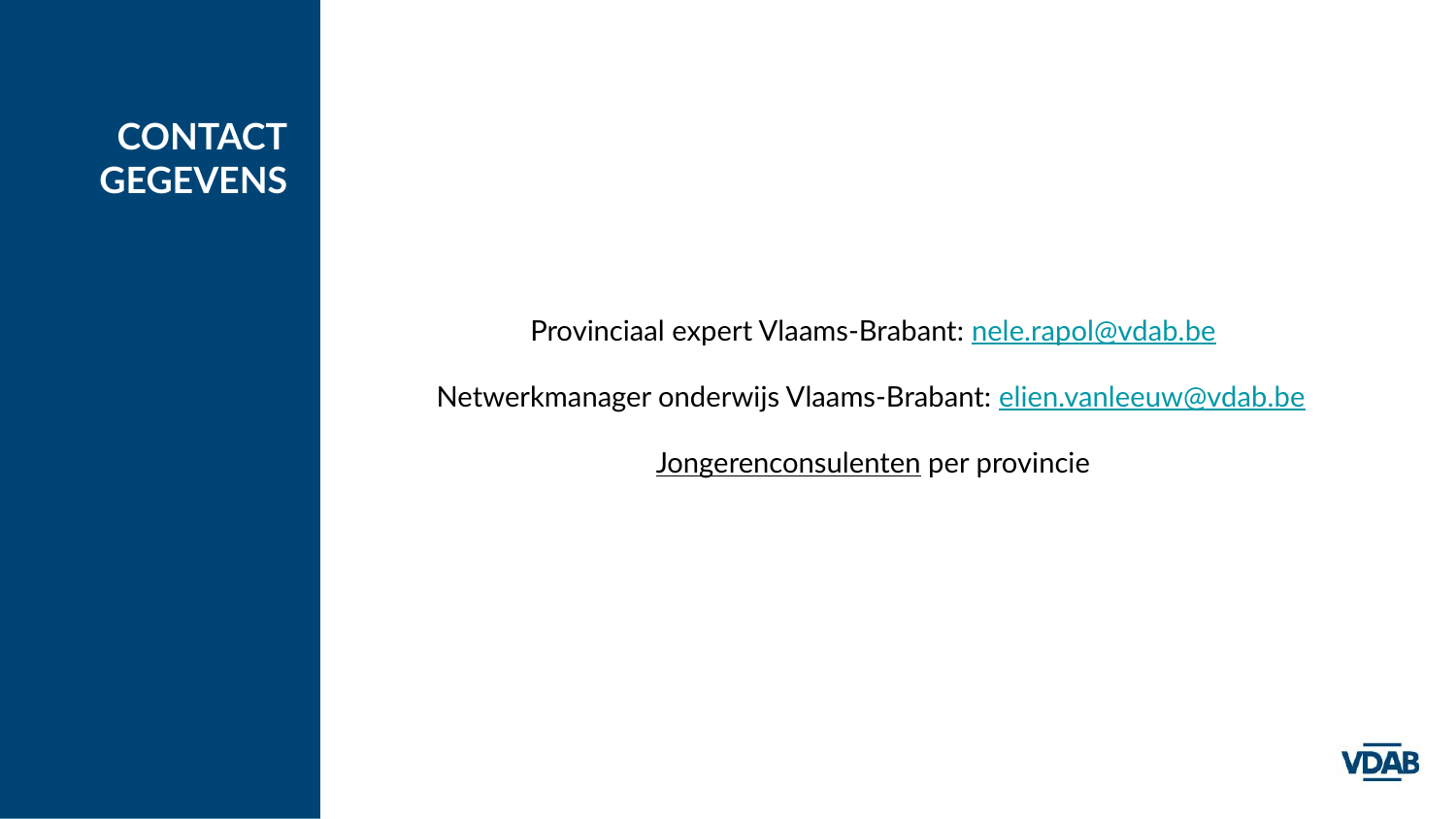

# CONTACT
GEGEVENS

Provinciaal expert Vlaams-Brabant: nele.rapol@vdab.be
Netwerkmanager onderwijs Vlaams-Brabant: elien.vanleeuw@vdab.be
Jongerenconsulenten per provincie